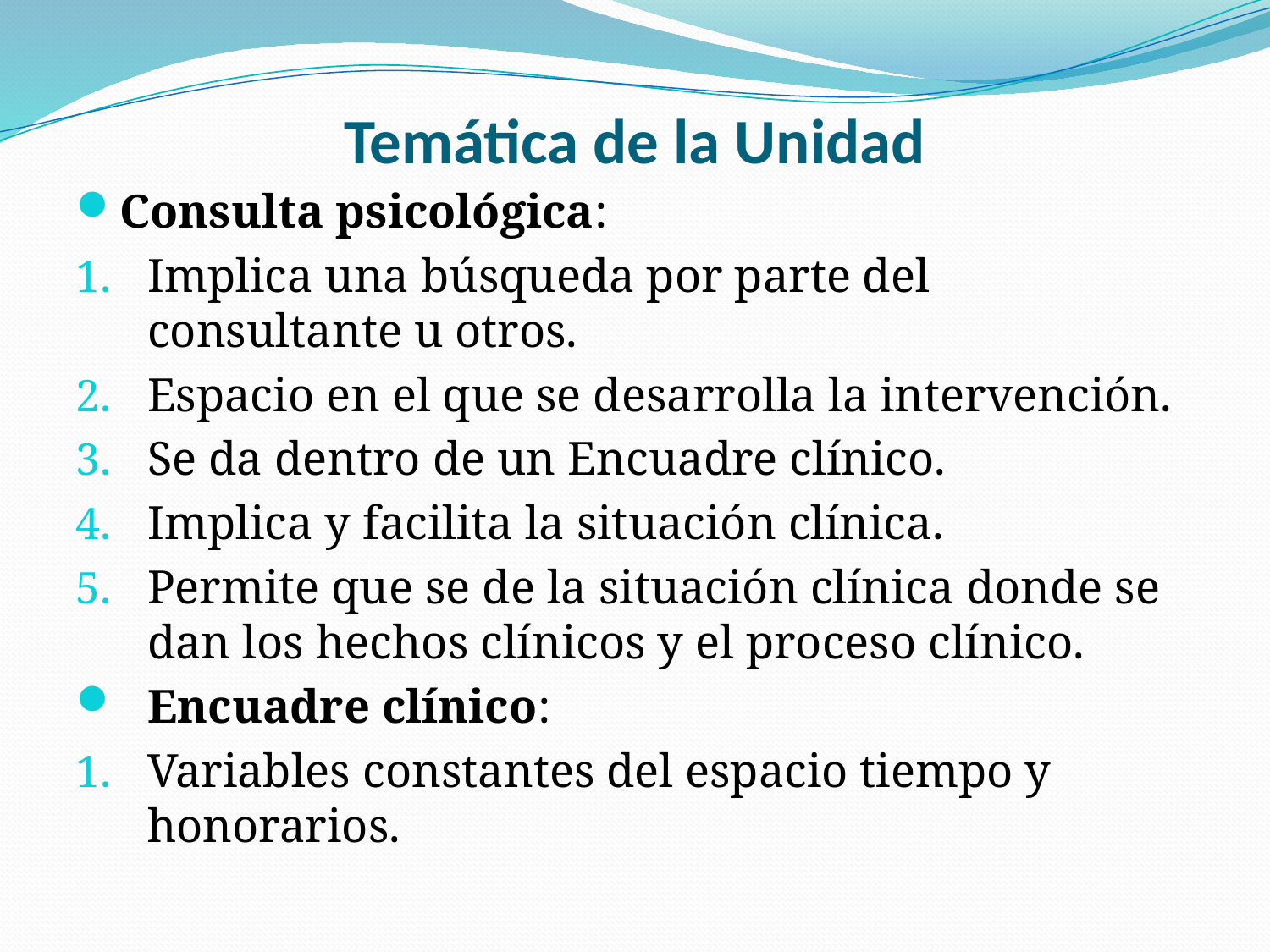

# Temática de la Unidad
Consulta psicológica:
Implica una búsqueda por parte del consultante u otros.
Espacio en el que se desarrolla la intervención.
Se da dentro de un Encuadre clínico.
Implica y facilita la situación clínica.
Permite que se de la situación clínica donde se dan los hechos clínicos y el proceso clínico.
Encuadre clínico:
Variables constantes del espacio tiempo y honorarios.